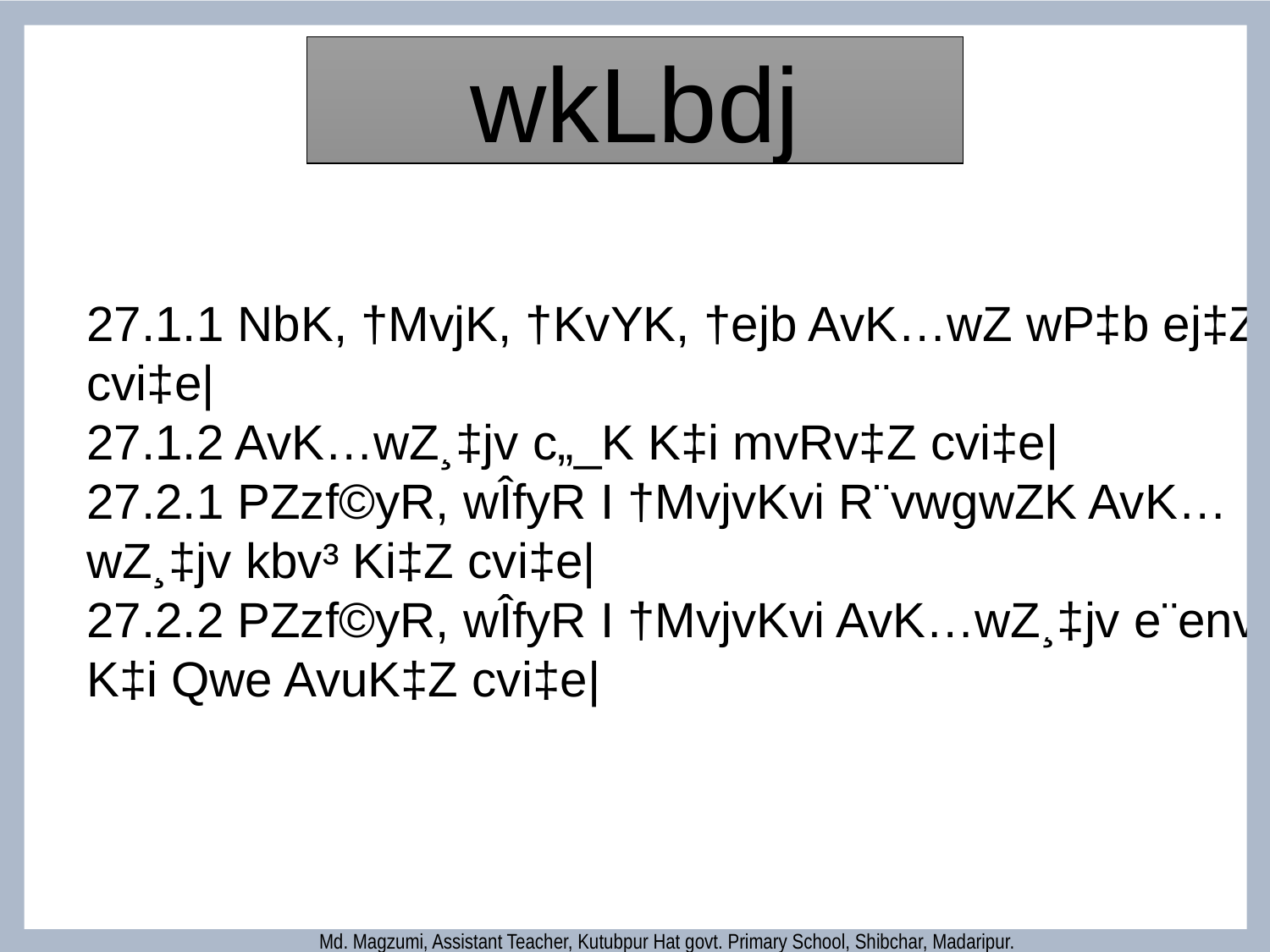

wkLbdj
27.1.1 NbK, †MvjK, †KvYK, †ejb AvK…wZ wP‡b ej‡Z cvi‡e|
27.1.2 AvK…wZ¸‡jv c„_K K‡i mvRv‡Z cvi‡e|
27.2.1 PZzf©yR, wÎfyR I †MvjvKvi R¨vwgwZK AvK…wZ¸‡jv kbv³ Ki‡Z cvi‡e|
27.2.2 PZzf©yR, wÎfyR I †MvjvKvi AvK…wZ¸‡jv e¨envi K‡i Qwe AvuK‡Z cvi‡e|

Md. Magzumi, Assistant Teacher, Kutubpur Hat govt. Primary School, Shibchar, Madaripur.